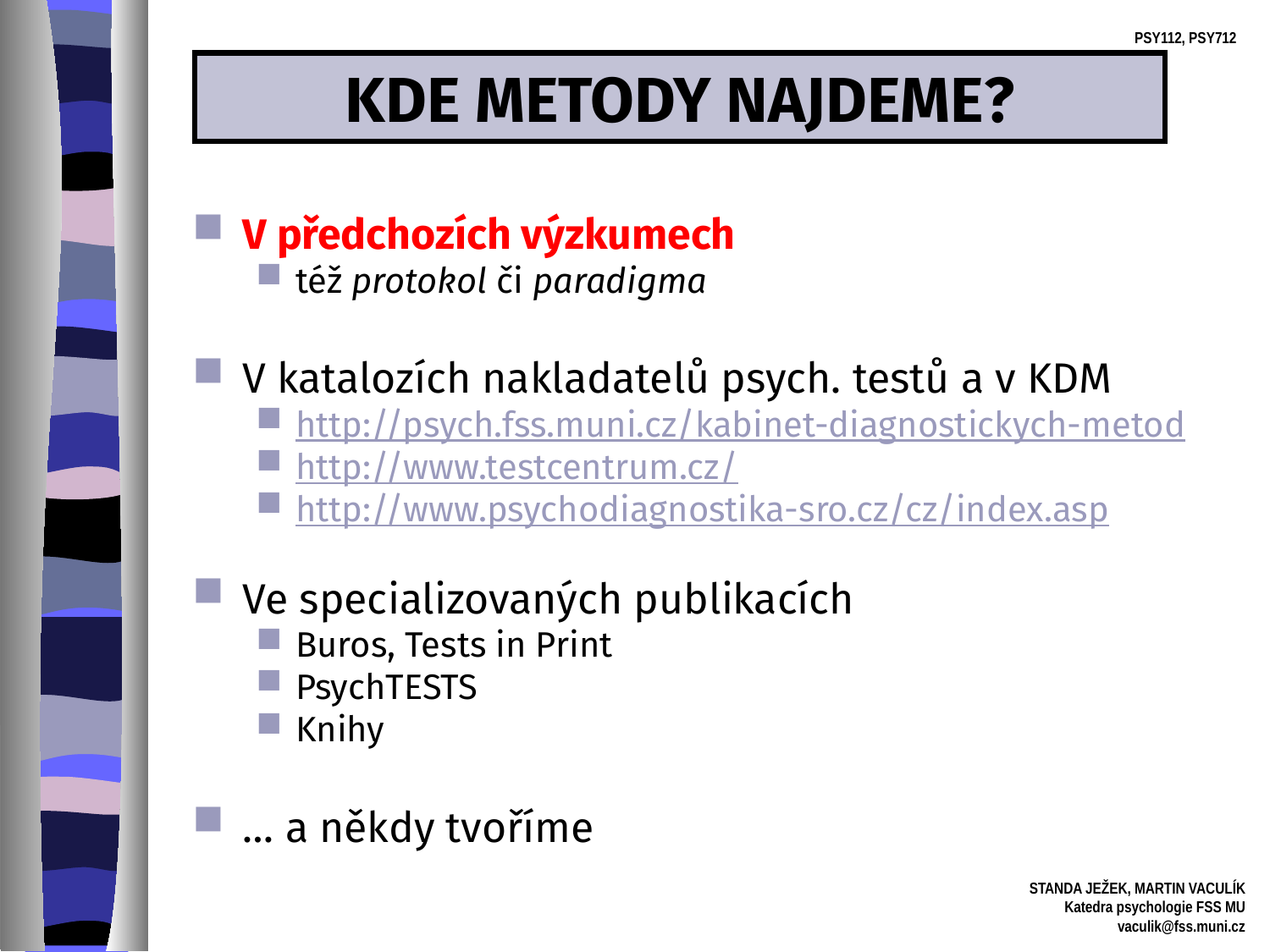

KDE METODY NAJDEME?
V předchozích výzkumech
též protokol či paradigma

V katalozích nakladatelů psych. testů a v KDM
http://psych.fss.muni.cz/kabinet-diagnostickych-metod
http://www.testcentrum.cz/
http://www.psychodiagnostika-sro.cz/cz/index.asp

Ve specializovaných publikacích
Buros, Tests in Print
PsychTESTS
Knihy

… a někdy tvoříme